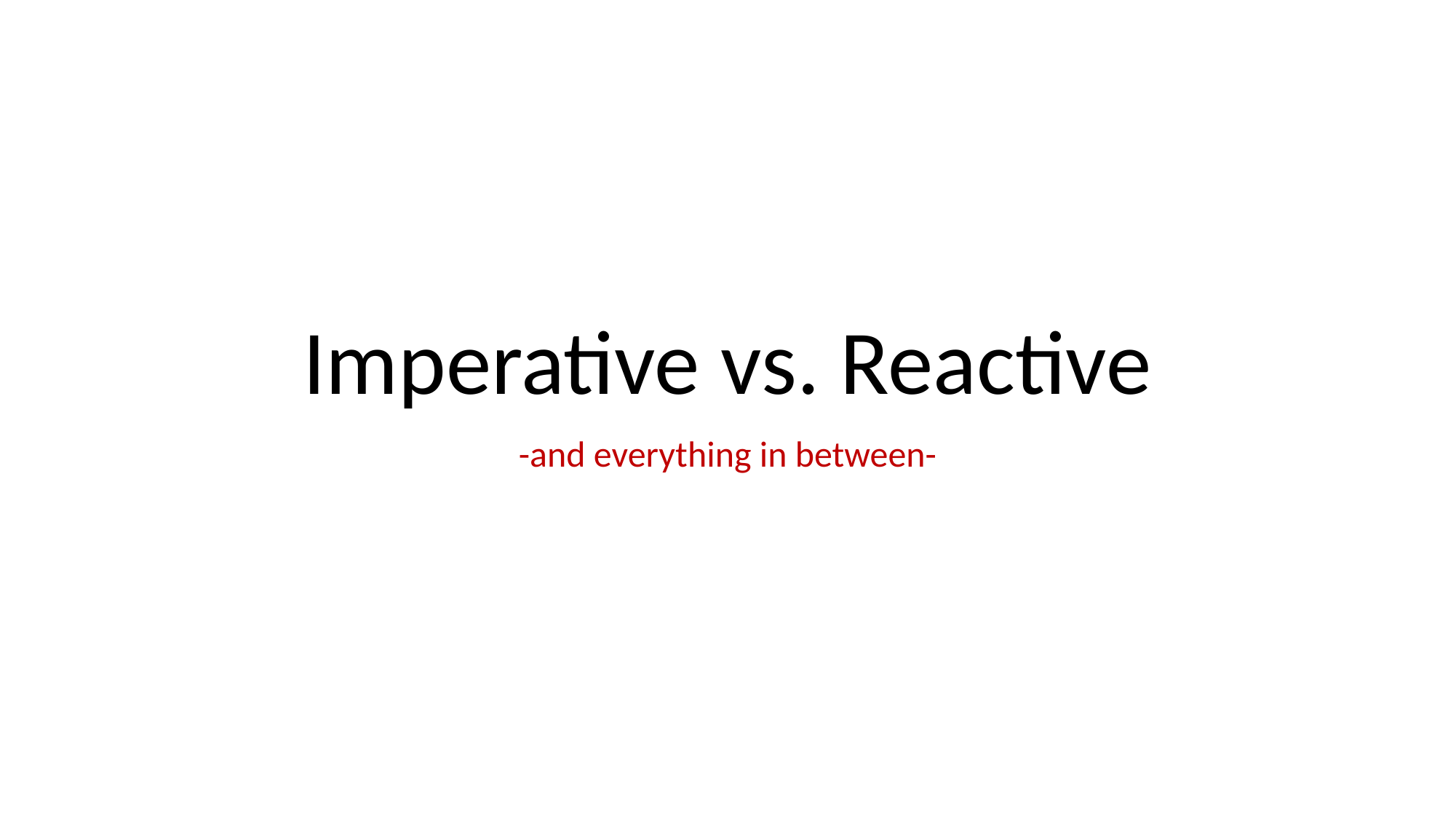

# Imperative vs. Reactive
-and everything in between-